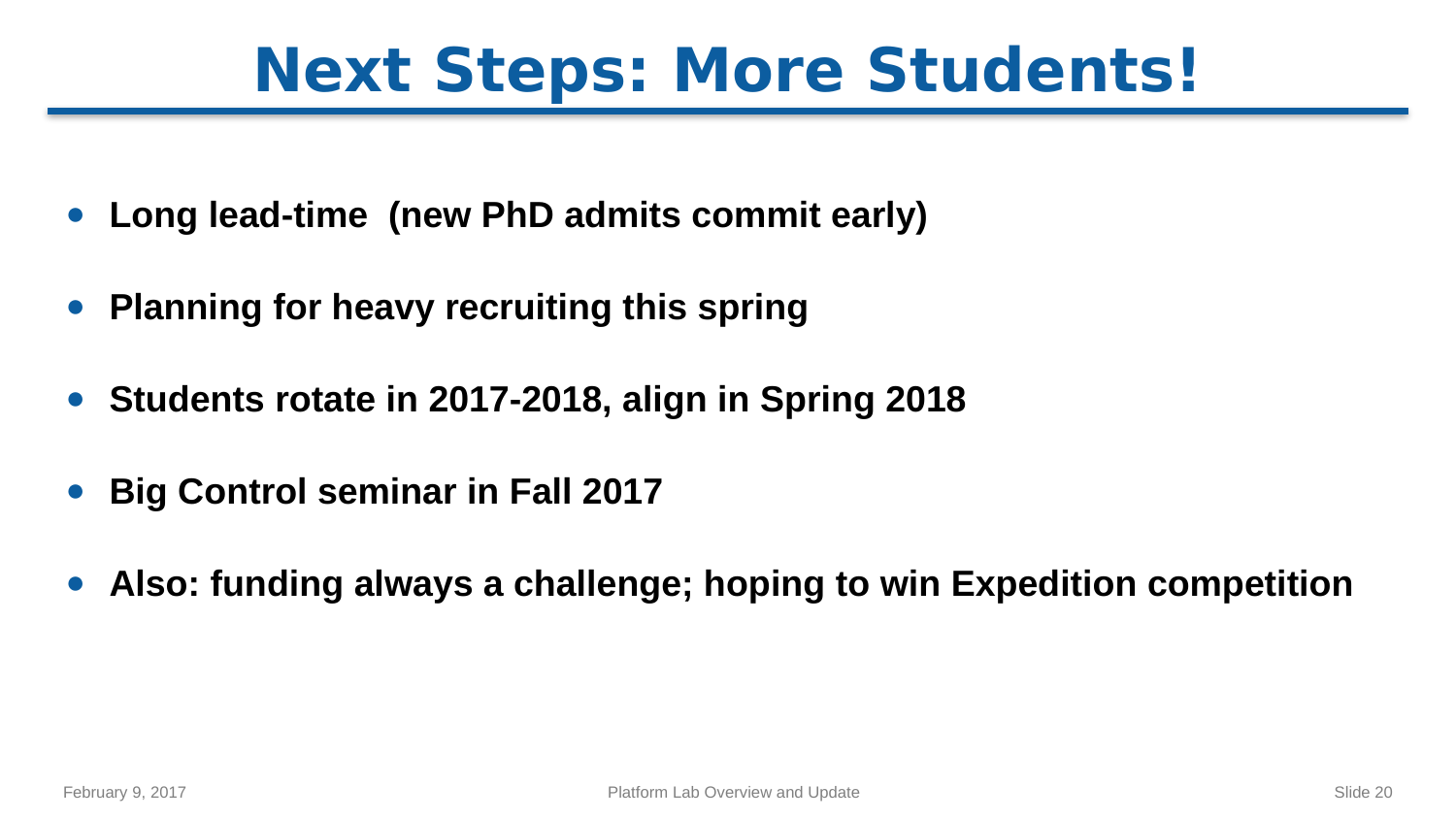

# Next Steps: More Students!
Long lead-time  (new PhD admits commit early)
Planning for heavy recruiting this spring
Students rotate in 2017-2018, align in Spring 2018
Big Control seminar in Fall 2017
Also: funding always a challenge; hoping to win Expedition competition

February 9, 2017
Platform Lab Overview and Update
Slide 20